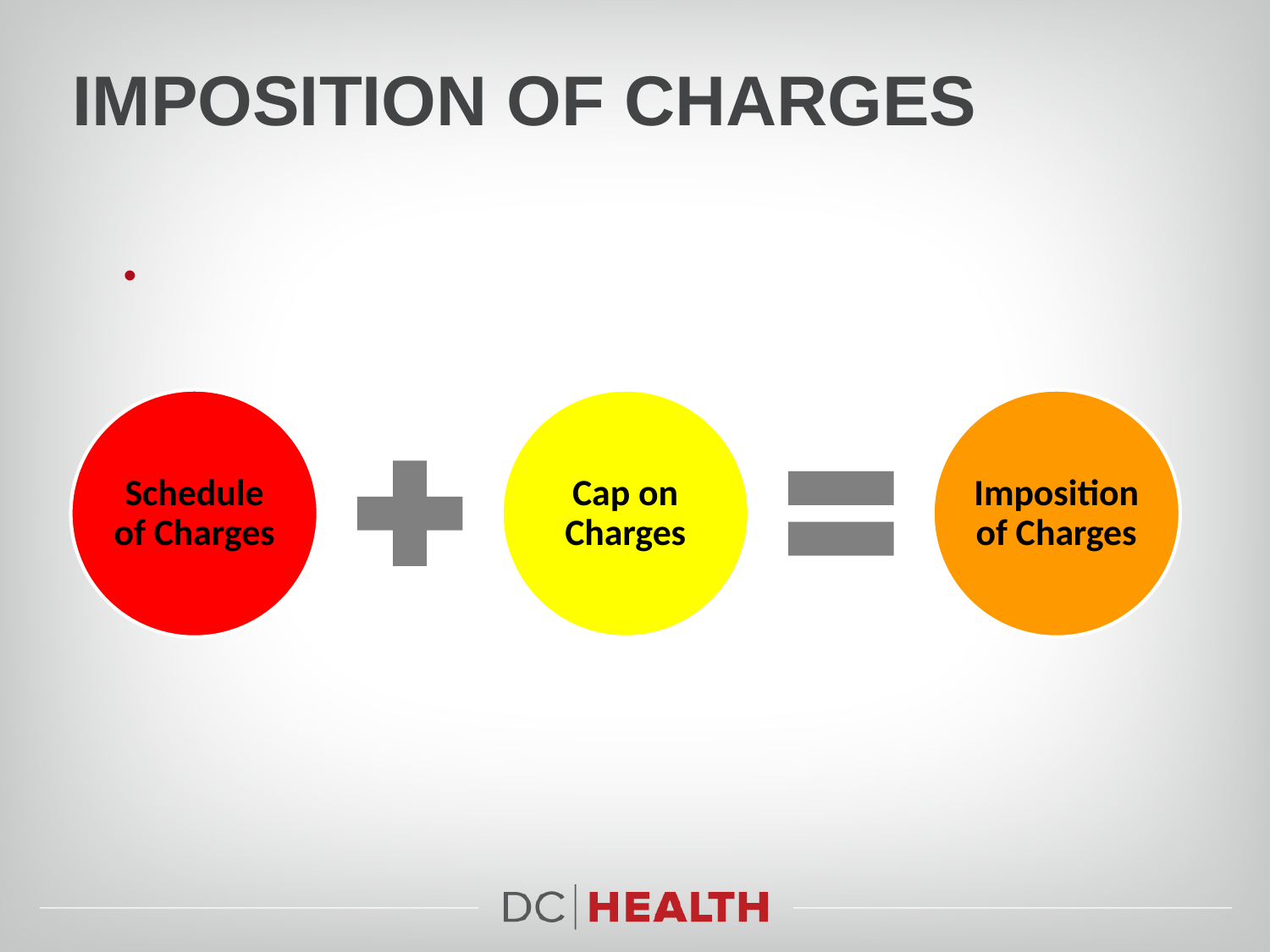

# Imposition of Charges

Schedule of Charges

Cap on Charges

Imposition of Charges